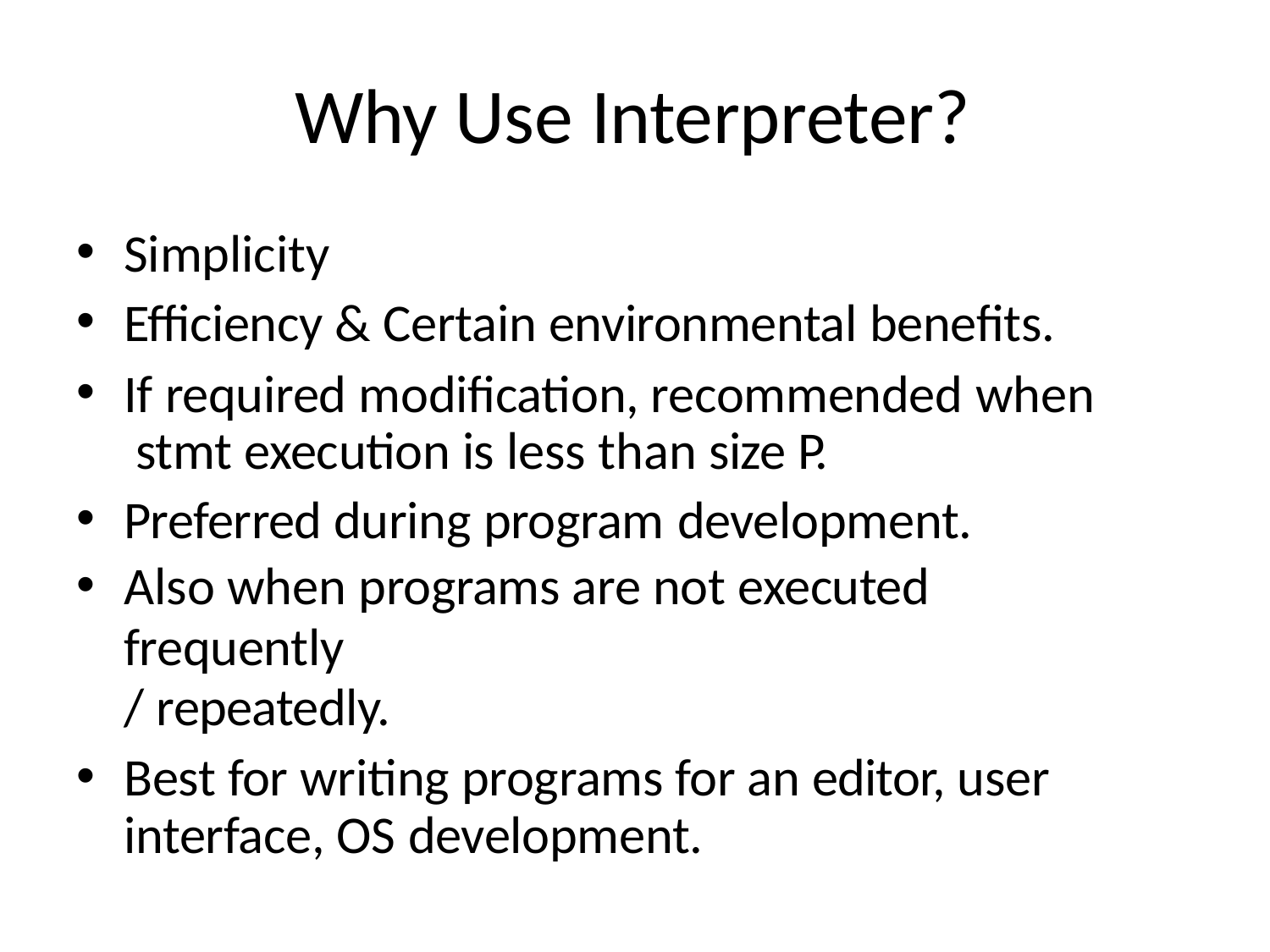

# Why Use Interpreter?
Simplicity
Efficiency & Certain environmental benefits.
If required modification, recommended when  stmt execution is less than size P.
Preferred during program development.
Also when programs are not executed frequently
/ repeatedly.
Best for writing programs for an editor, user  interface, OS development.